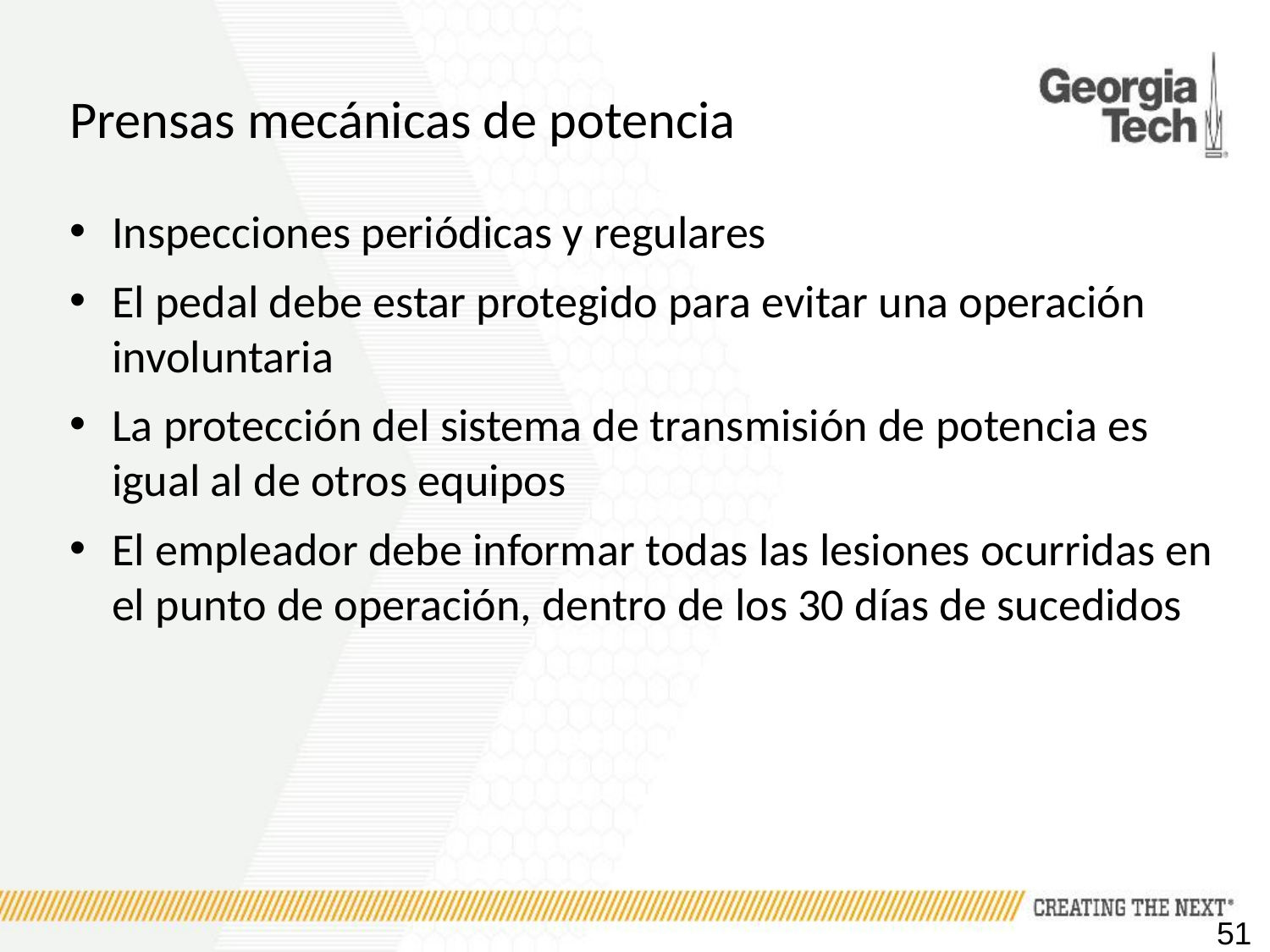

# Prensas mecánicas de potencia
Inspecciones periódicas y regulares
El pedal debe estar protegido para evitar una operación involuntaria
La protección del sistema de transmisión de potencia es igual al de otros equipos
El empleador debe informar todas las lesiones ocurridas en el punto de operación, dentro de los 30 días de sucedidos
51